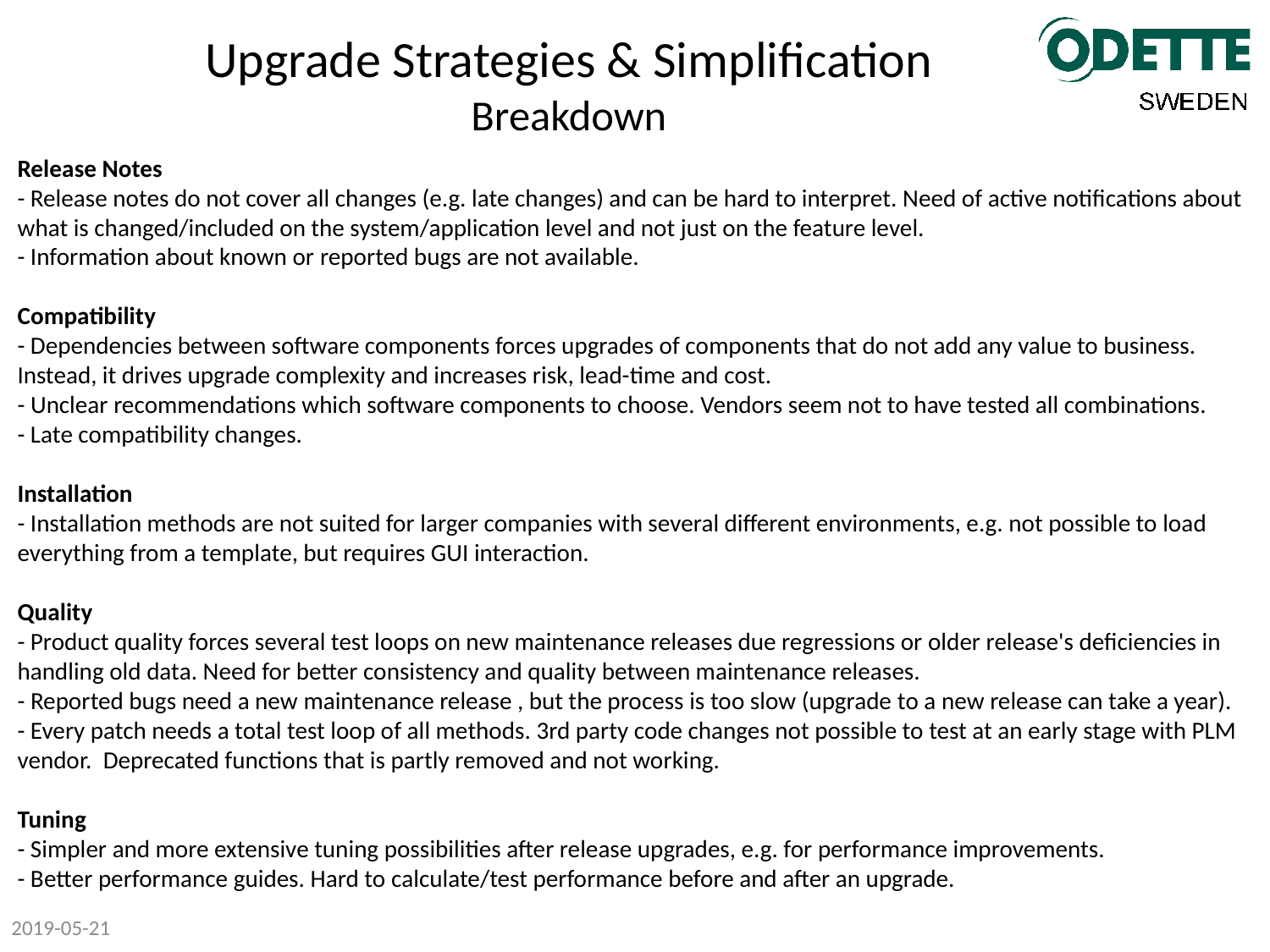

# Upgrade Strategies & Simplification Breakdown
Release Notes
- Release notes do not cover all changes (e.g. late changes) and can be hard to interpret. Need of active notifications about what is changed/included on the system/application level and not just on the feature level.
- Information about known or reported bugs are not available.

Compatibility
- Dependencies between software components forces upgrades of components that do not add any value to business. Instead, it drives upgrade complexity and increases risk, lead-time and cost.
- Unclear recommendations which software components to choose. Vendors seem not to have tested all combinations.
- Late compatibility changes.

Installation
- Installation methods are not suited for larger companies with several different environments, e.g. not possible to load everything from a template, but requires GUI interaction.

Quality
- Product quality forces several test loops on new maintenance releases due regressions or older release's deficiencies in handling old data. Need for better consistency and quality between maintenance releases.
- Reported bugs need a new maintenance release , but the process is too slow (upgrade to a new release can take a year).
- Every patch needs a total test loop of all methods. 3rd party code changes not possible to test at an early stage with PLM vendor.  Deprecated functions that is partly removed and not working.

Tuning
- Simpler and more extensive tuning possibilities after release upgrades, e.g. for performance improvements.
- Better performance guides. Hard to calculate/test performance before and after an upgrade.

2019-05-21